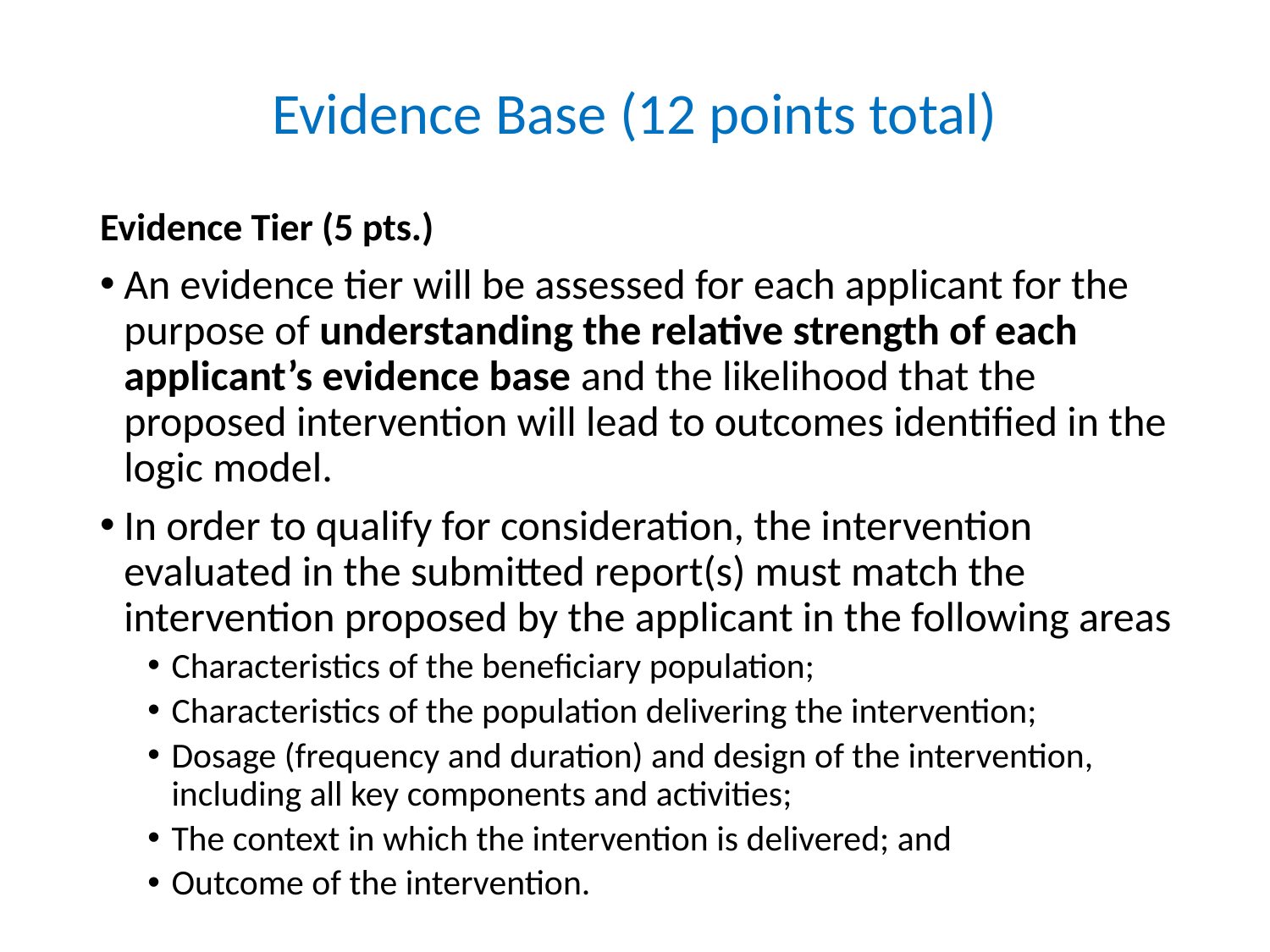

# Evidence Base (12 points total)
Evidence Tier (5 pts.)
An evidence tier will be assessed for each applicant for the purpose of understanding the relative strength of each applicant’s evidence base and the likelihood that the proposed intervention will lead to outcomes identified in the logic model.
In order to qualify for consideration, the intervention evaluated in the submitted report(s) must match the intervention proposed by the applicant in the following areas
Characteristics of the beneficiary population;
Characteristics of the population delivering the intervention;
Dosage (frequency and duration) and design of the intervention, including all key components and activities;
The context in which the intervention is delivered; and
Outcome of the intervention.